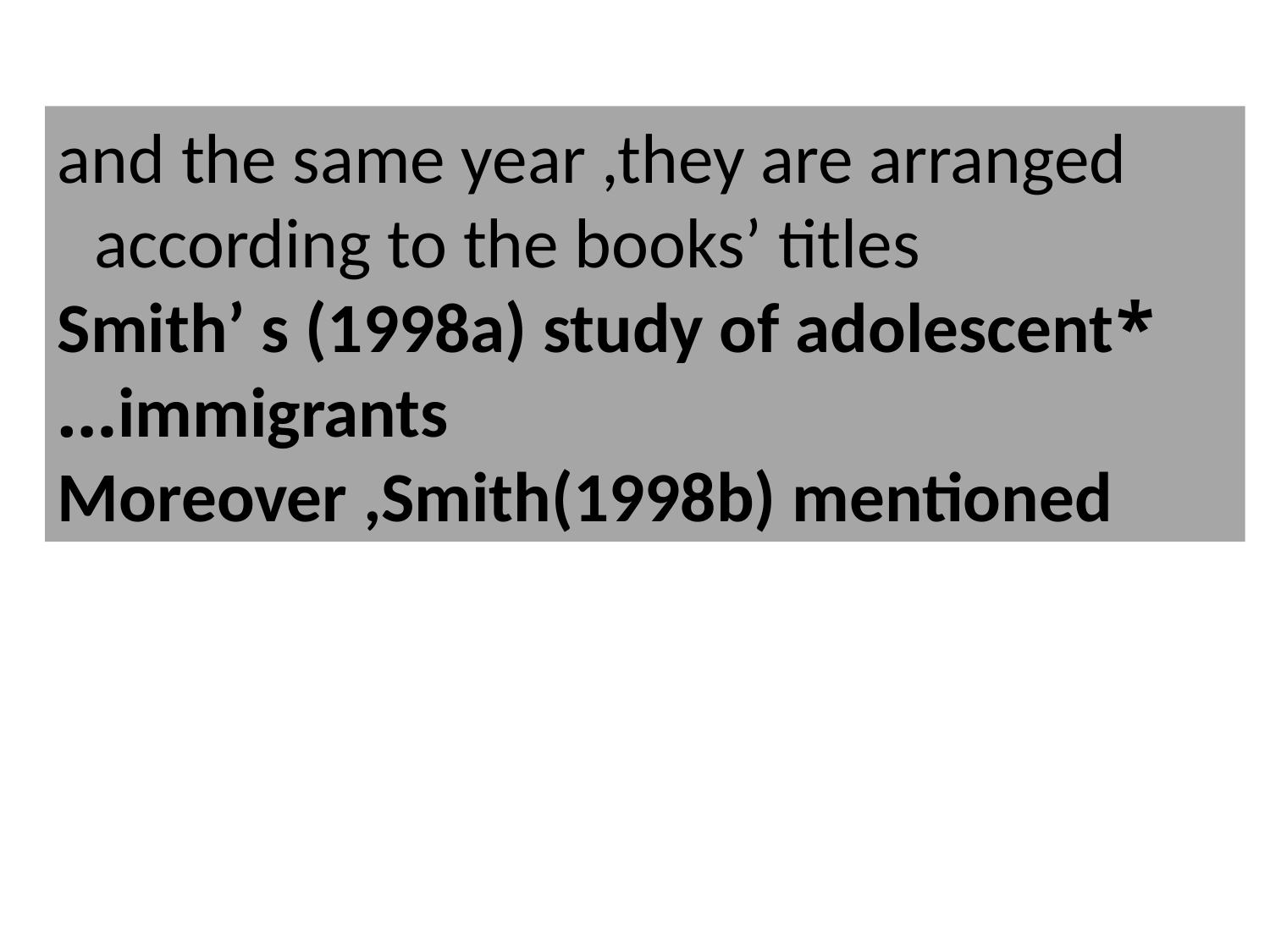

and the same year ,they are arranged according to the books’ titles
*Smith’ s (1998a) study of adolescent immigrants…
Moreover ,Smith(1998b) mentioned